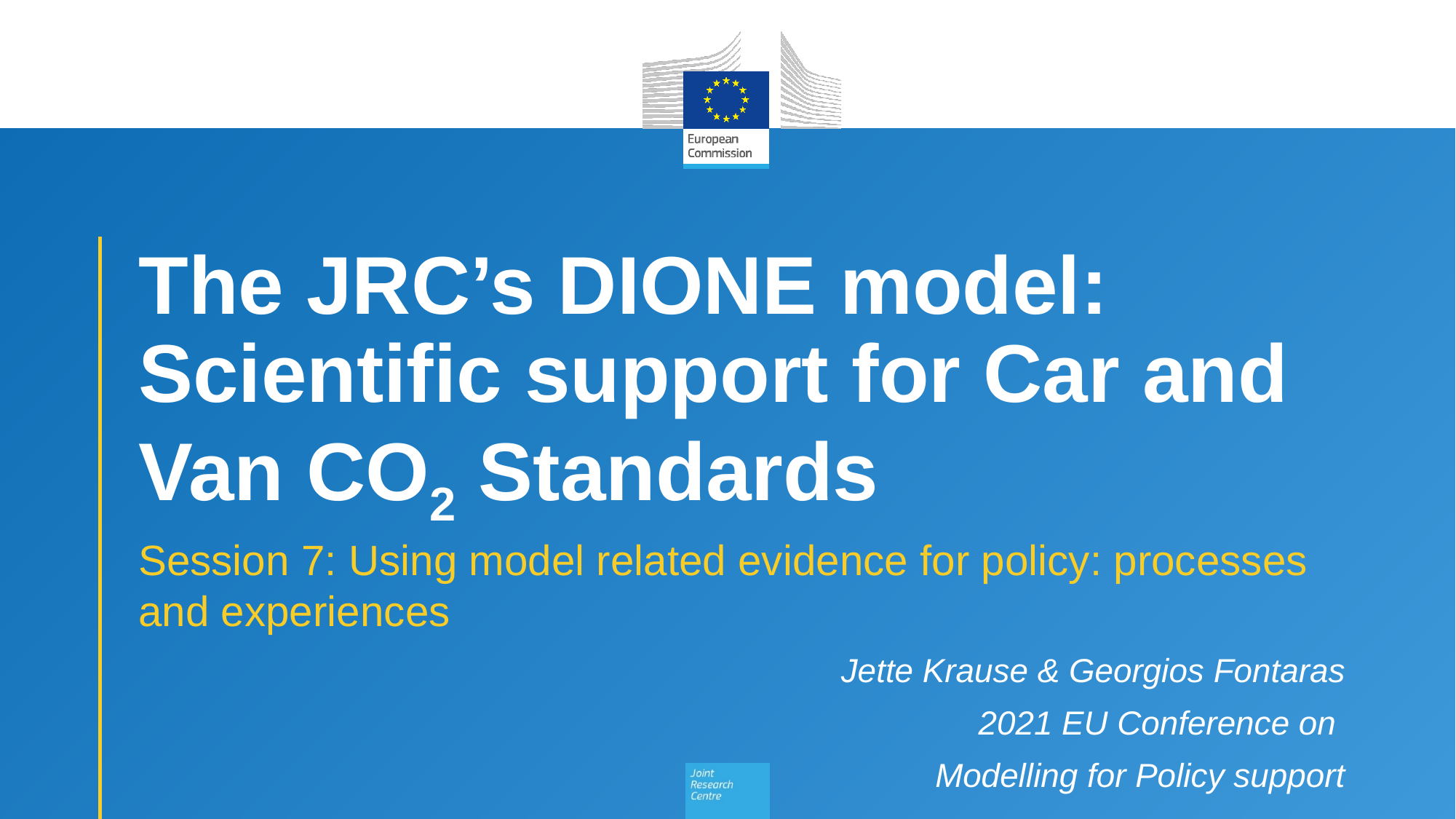

# The JRC’s DIONE model:   Scientific support for Car and Van CO2 Standards
Session 7: Using model related evidence for policy: processes and experiences
Jette Krause & Georgios Fontaras
2021 EU Conference on
Modelling for Policy support